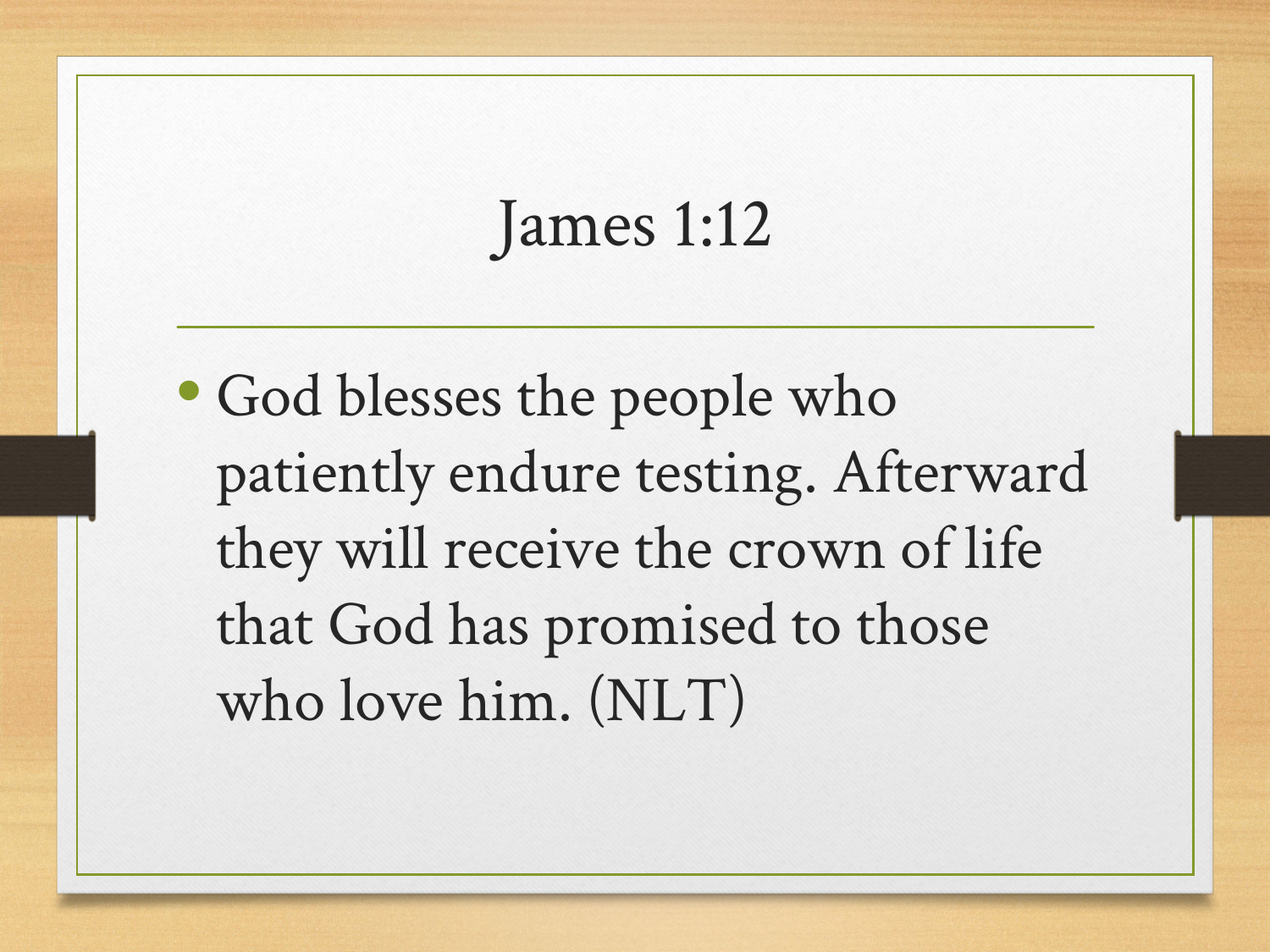

# James 1:12
God blesses the people who patiently endure testing. Afterward they will receive the crown of life that God has promised to those who love him. (NLT)